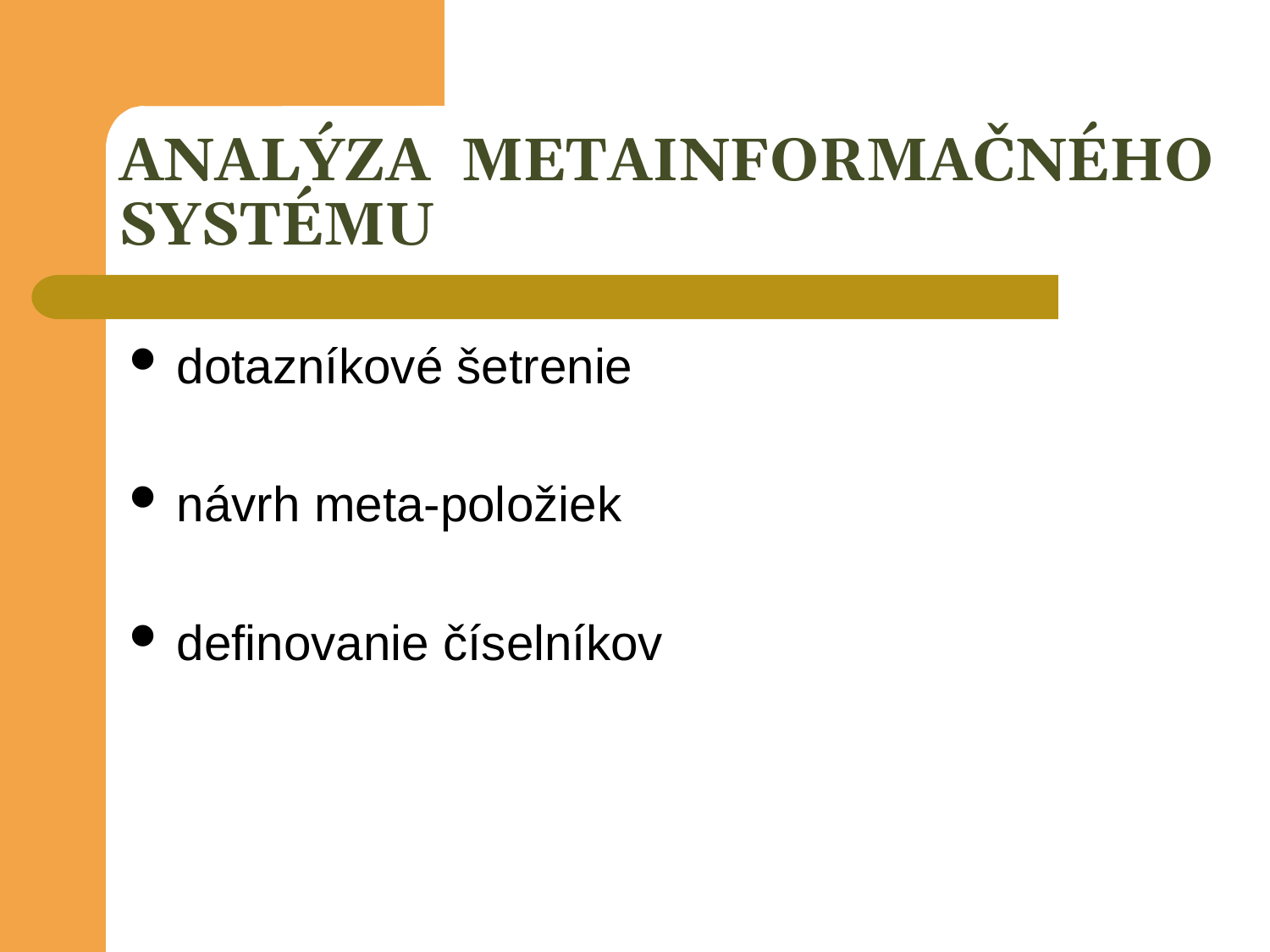

# ANALÝZA  METAINFORMAČNÉHO SYSTÉMU
dotazníkové šetrenie

návrh meta-položiek

definovanie číselníkov